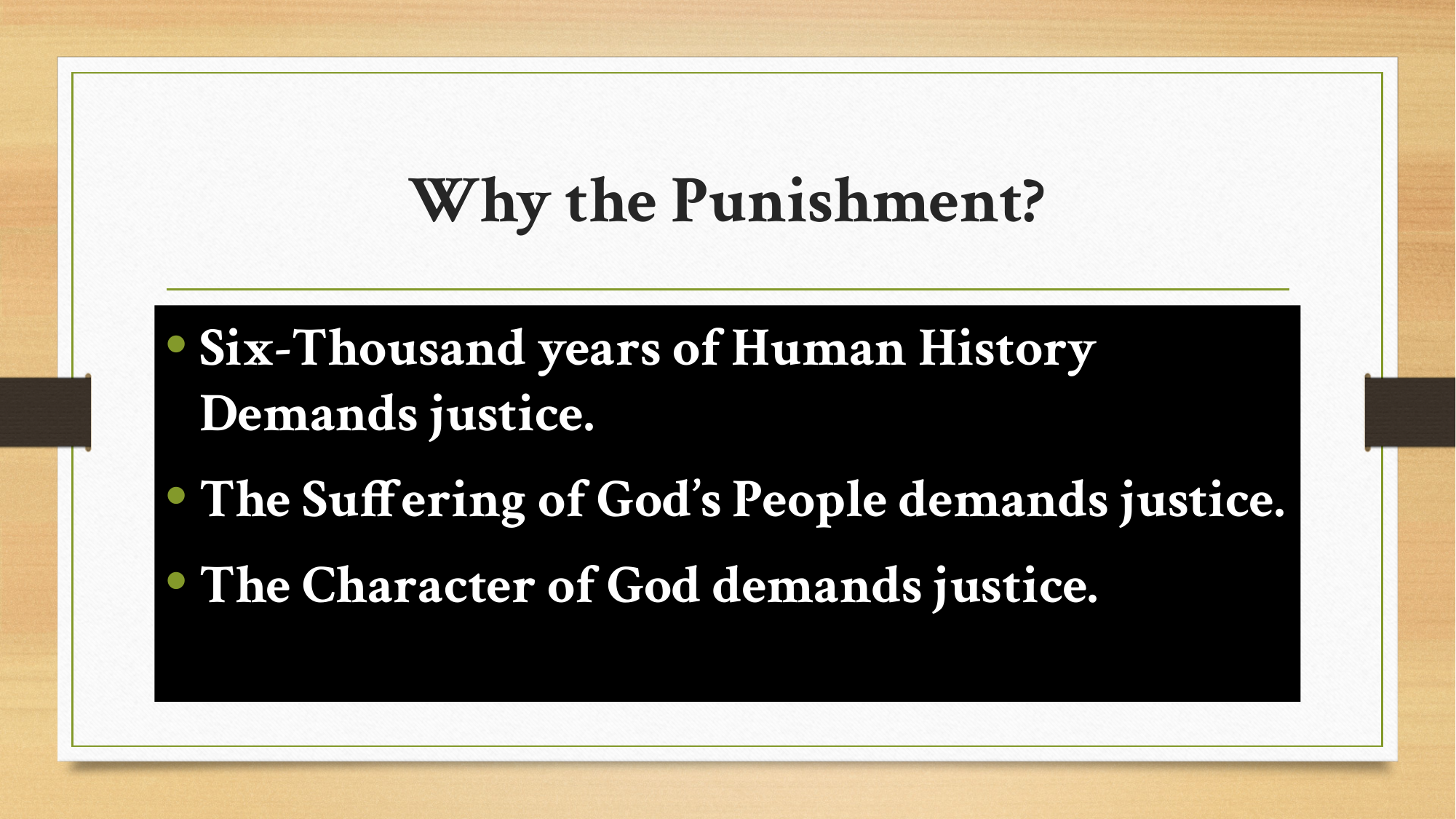

# Why the Punishment?
Six-Thousand years of Human History Demands justice.
The Suffering of God’s People demands justice.
The Character of God demands justice.